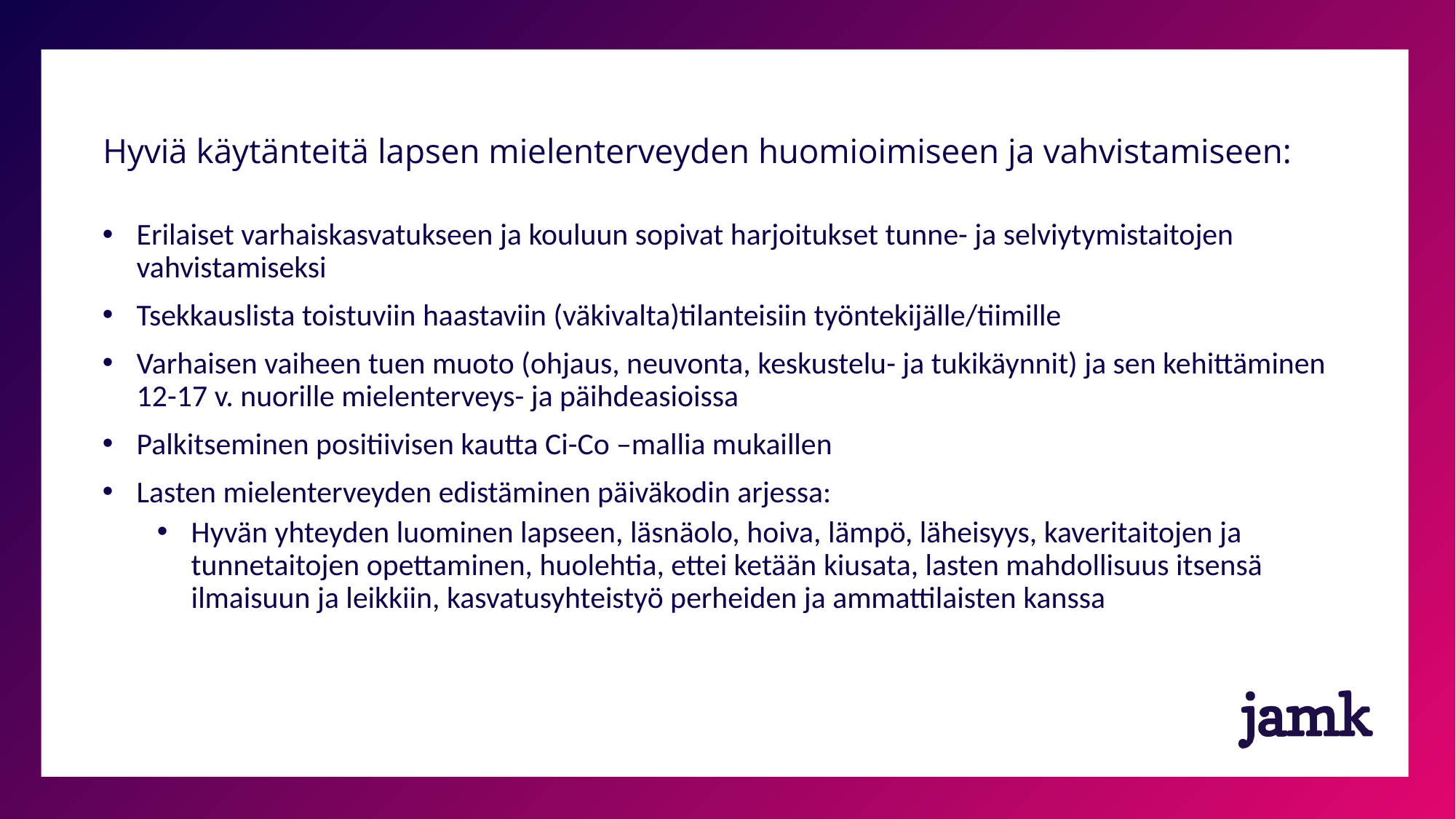

Hyviä käytänteitä lapsen mielenterveyden huomioimiseen ja vahvistamiseen:

Erilaiset varhaiskasvatukseen ja kouluun sopivat harjoitukset tunne- ja selviytymistaitojen vahvistamiseksi
Tsekkauslista toistuviin haastaviin (väkivalta)tilanteisiin työntekijälle/tiimille
Varhaisen vaiheen tuen muoto (ohjaus, neuvonta, keskustelu- ja tukikäynnit) ja sen kehittäminen 12-17 v. nuorille mielenterveys- ja päihdeasioissa
Palkitseminen positiivisen kautta Ci-Co –mallia mukaillen
Lasten mielenterveyden edistäminen päiväkodin arjessa:
Hyvän yhteyden luominen lapseen, läsnäolo, hoiva, lämpö, läheisyys, kaveritaitojen ja tunnetaitojen opettaminen, huolehtia, ettei ketään kiusata, lasten mahdollisuus itsensä ilmaisuun ja leikkiin, kasvatusyhteistyö perheiden ja ammattilaisten kanssa